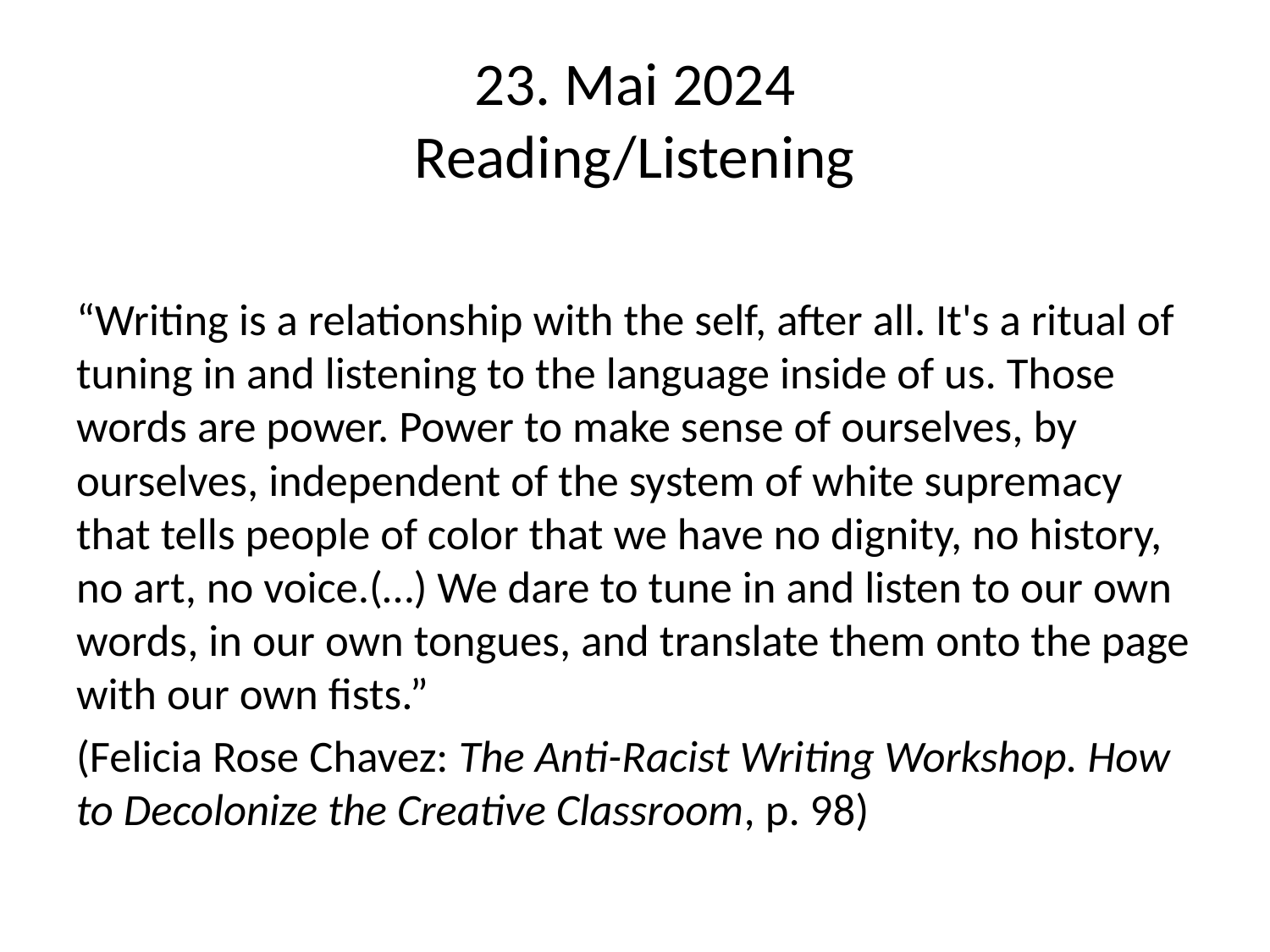

# 23. Mai 2024 Reading/Listening

“Writing is a relationship with the self, after all. It's a ritual of tuning in and listening to the language inside of us. Those words are power. Power to make sense of ourselves, by ourselves, independent of the system of white supremacy that tells people of color that we have no dignity, no history, no art, no voice.(…) We dare to tune in and listen to our own words, in our own tongues, and translate them onto the page with our own fists.”
(Felicia Rose Chavez: The Anti-Racist Writing Workshop. How to Decolonize the Creative Classroom, p. 98)